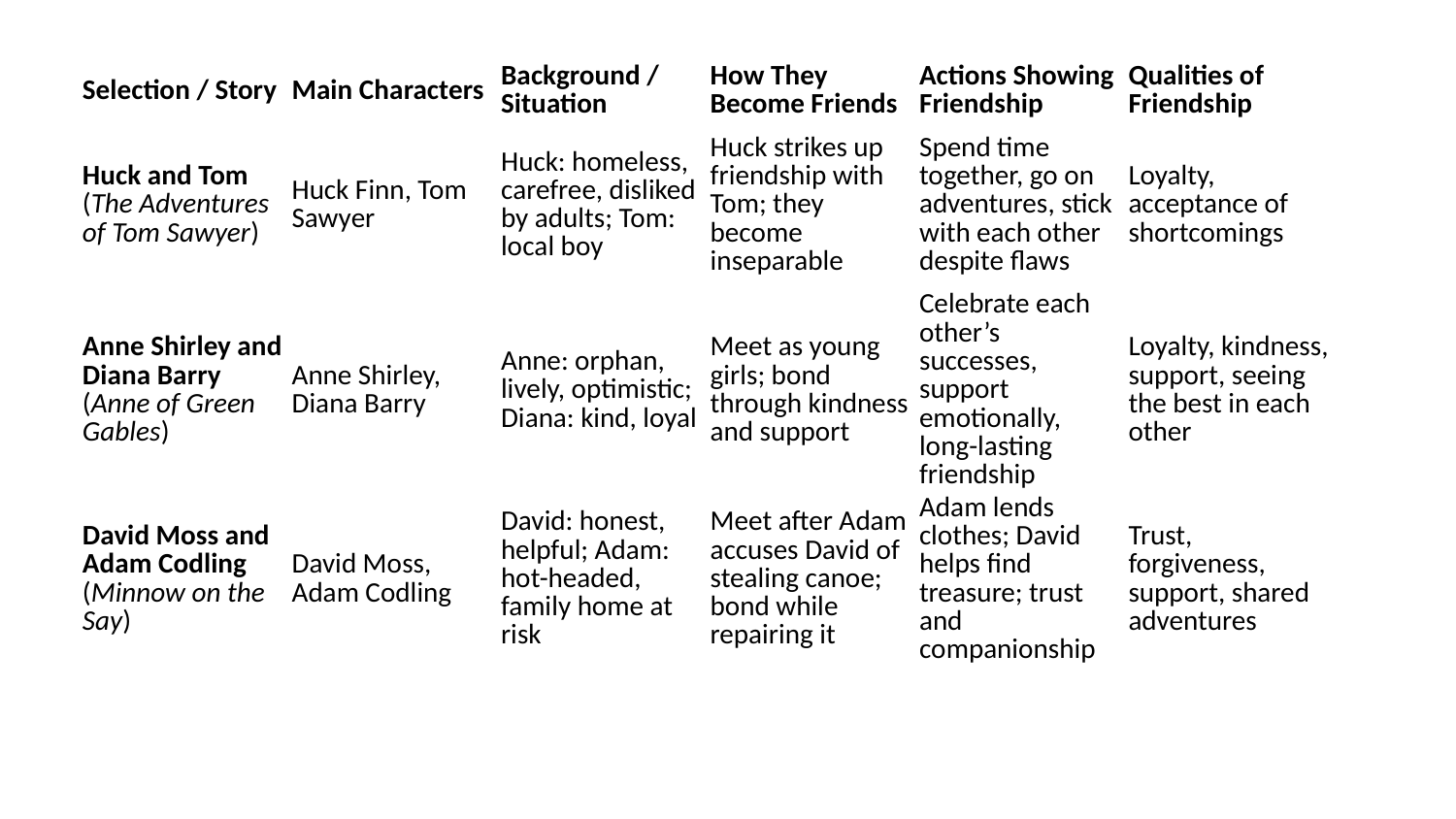

| Selection / Story | Main Characters | Background / Situation | How They Become Friends | Actions Showing Friendship | Qualities of Friendship |
| --- | --- | --- | --- | --- | --- |
| Huck and Tom (The Adventures of Tom Sawyer) | Huck Finn, Tom Sawyer | Huck: homeless, carefree, disliked by adults; Tom: local boy | Huck strikes up friendship with Tom; they become inseparable | Spend time together, go on adventures, stick with each other despite flaws | Loyalty, acceptance of shortcomings |
| Anne Shirley and Diana Barry (Anne of Green Gables) | Anne Shirley, Diana Barry | Anne: orphan, lively, optimistic; Diana: kind, loyal | Meet as young girls; bond through kindness and support | Celebrate each other’s successes, support emotionally, long-lasting friendship | Loyalty, kindness, support, seeing the best in each other |
| David Moss and Adam Codling (Minnow on the Say) | David Moss, Adam Codling | David: honest, helpful; Adam: hot-headed, family home at risk | Meet after Adam accuses David of stealing canoe; bond while repairing it | Adam lends clothes; David helps find treasure; trust and companionship | Trust, forgiveness, support, shared adventures |